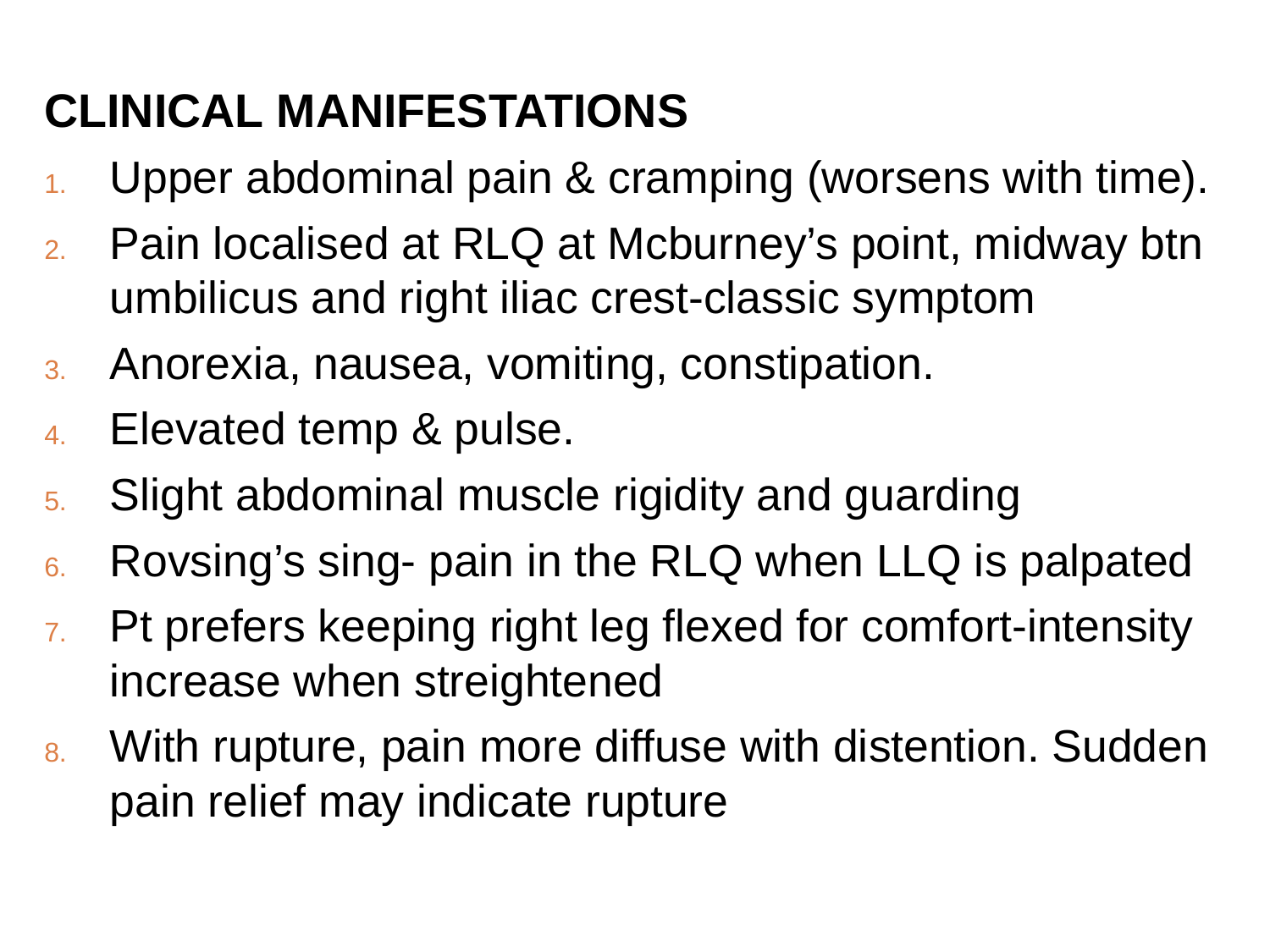

CLINICAL MANIFESTATIONS
Upper abdominal pain & cramping (worsens with time).
Pain localised at RLQ at Mcburney’s point, midway btn umbilicus and right iliac crest-classic symptom
Anorexia, nausea, vomiting, constipation.
Elevated temp & pulse.
Slight abdominal muscle rigidity and guarding
Rovsing’s sing- pain in the RLQ when LLQ is palpated
Pt prefers keeping right leg flexed for comfort-intensity increase when streightened
With rupture, pain more diffuse with distention. Sudden pain relief may indicate rupture